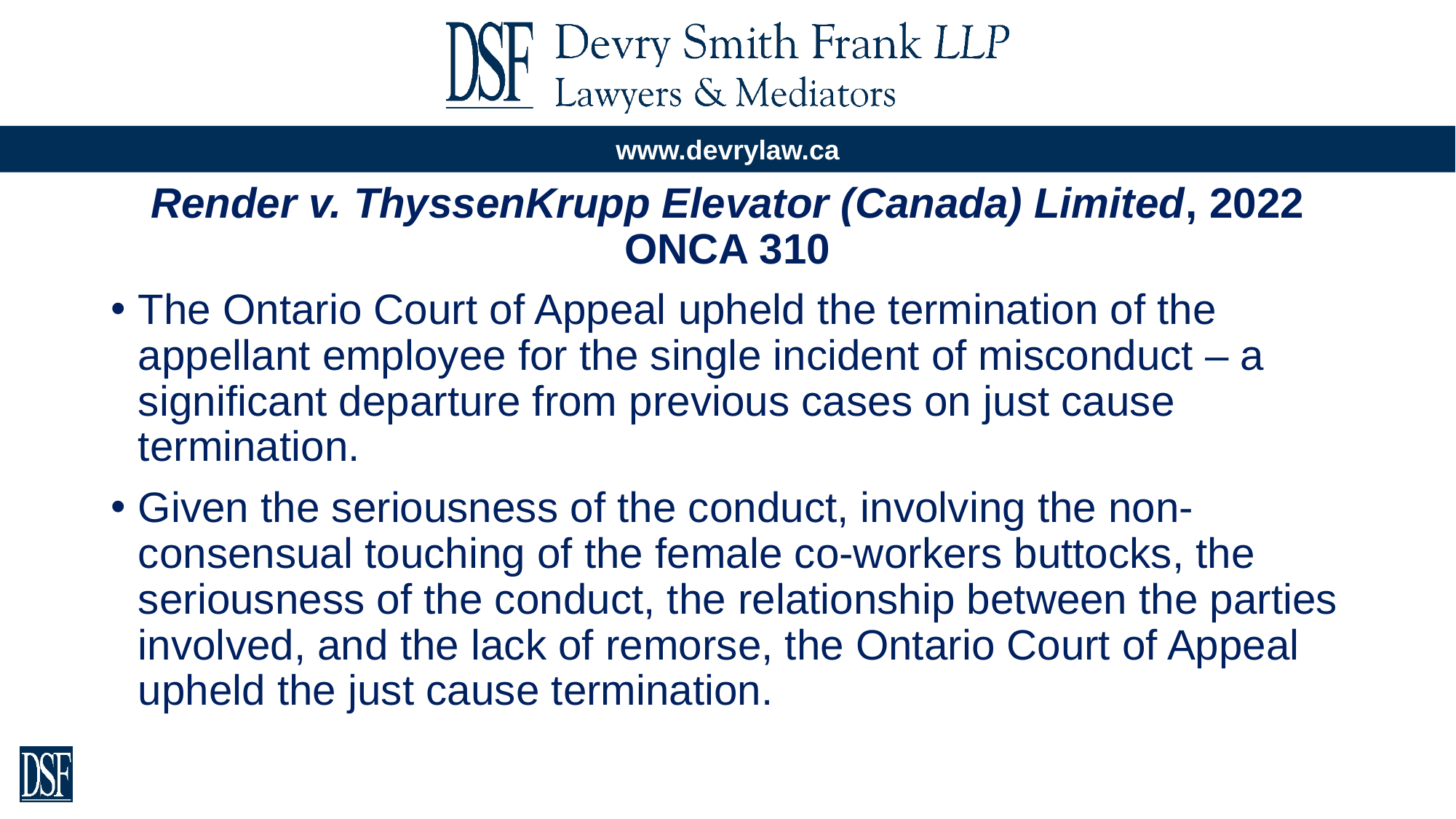

# Render v. ThyssenKrupp Elevator (Canada) Limited, 2022 ONCA 310
The Ontario Court of Appeal upheld the termination of the appellant employee for the single incident of misconduct – a significant departure from previous cases on just cause termination.
Given the seriousness of the conduct, involving the non-consensual touching of the female co-workers buttocks, the seriousness of the conduct, the relationship between the parties involved, and the lack of remorse, the Ontario Court of Appeal upheld the just cause termination.